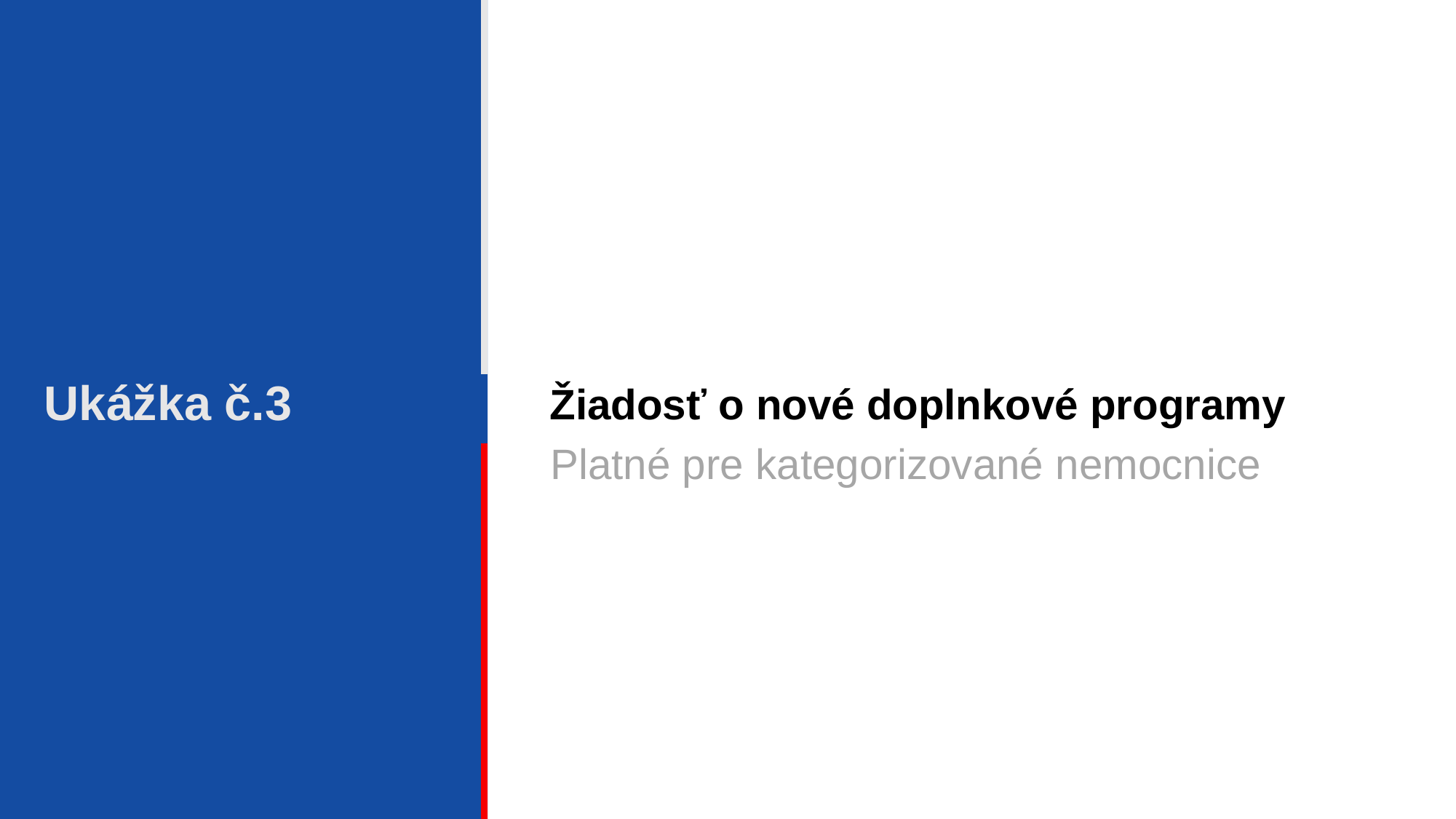

# Ukážka č.3
Žiadosť o nové doplnkové programy
Platné pre kategorizované nemocnice